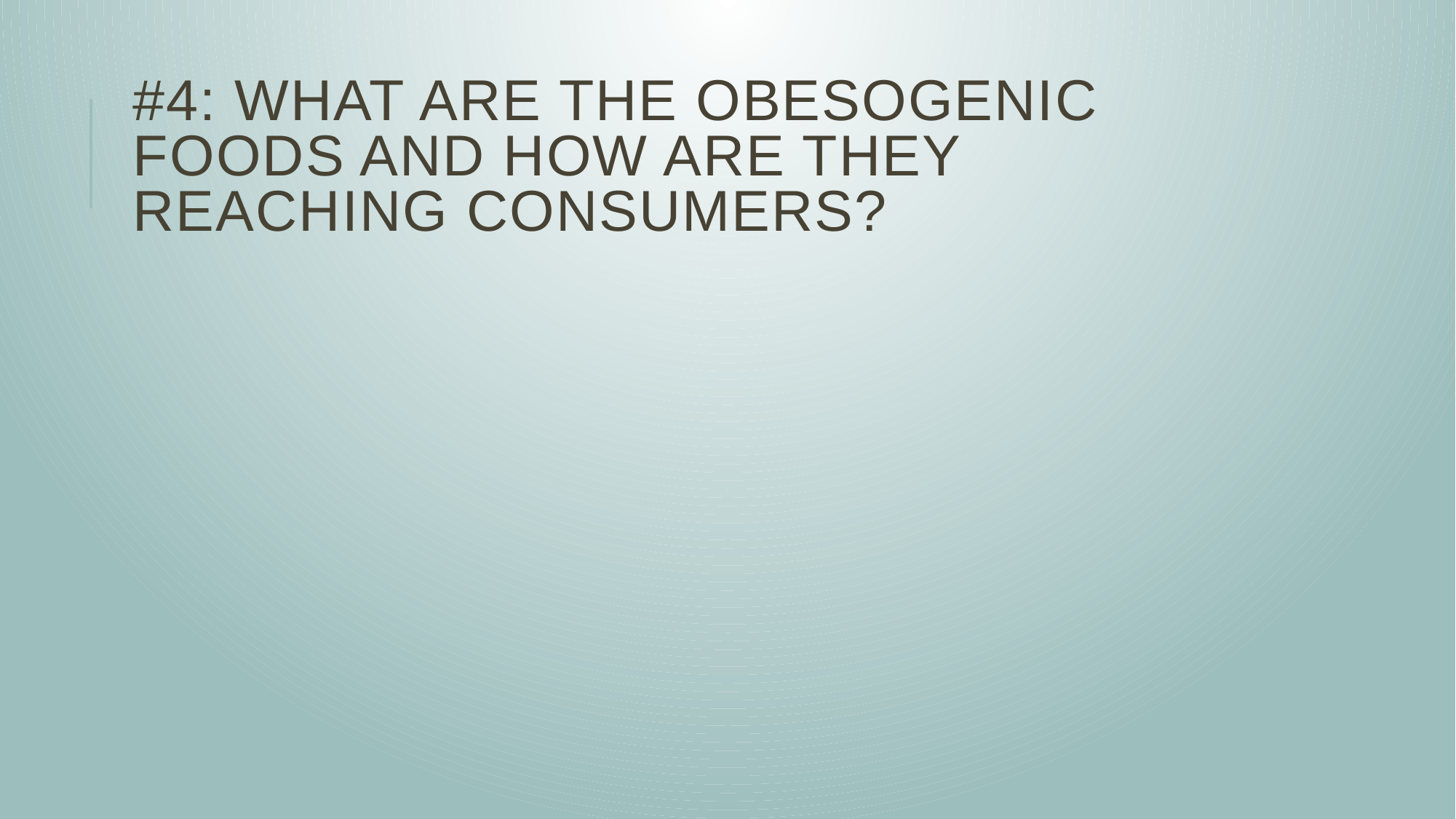

# #4: What are the obesogenic foods and how are they reaching consumers?